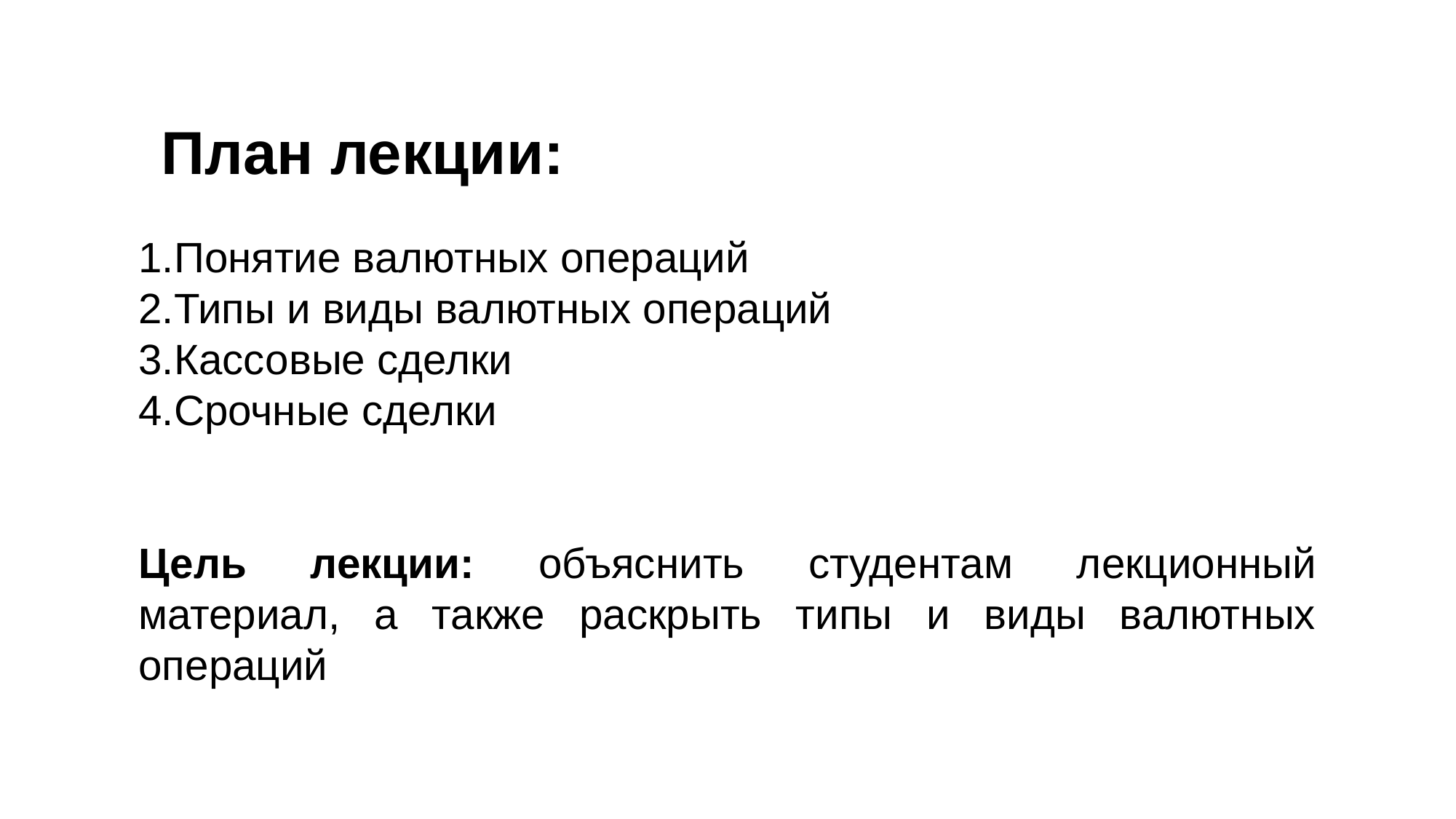

План лекции:

1.Понятие валютных операций
2.Типы и виды валютных операций
3.Кассовые сделки
4.Срочные сделки

Цель лекции: объяснить студентам лекционный материал, а также раскрыть типы и виды валютных операций